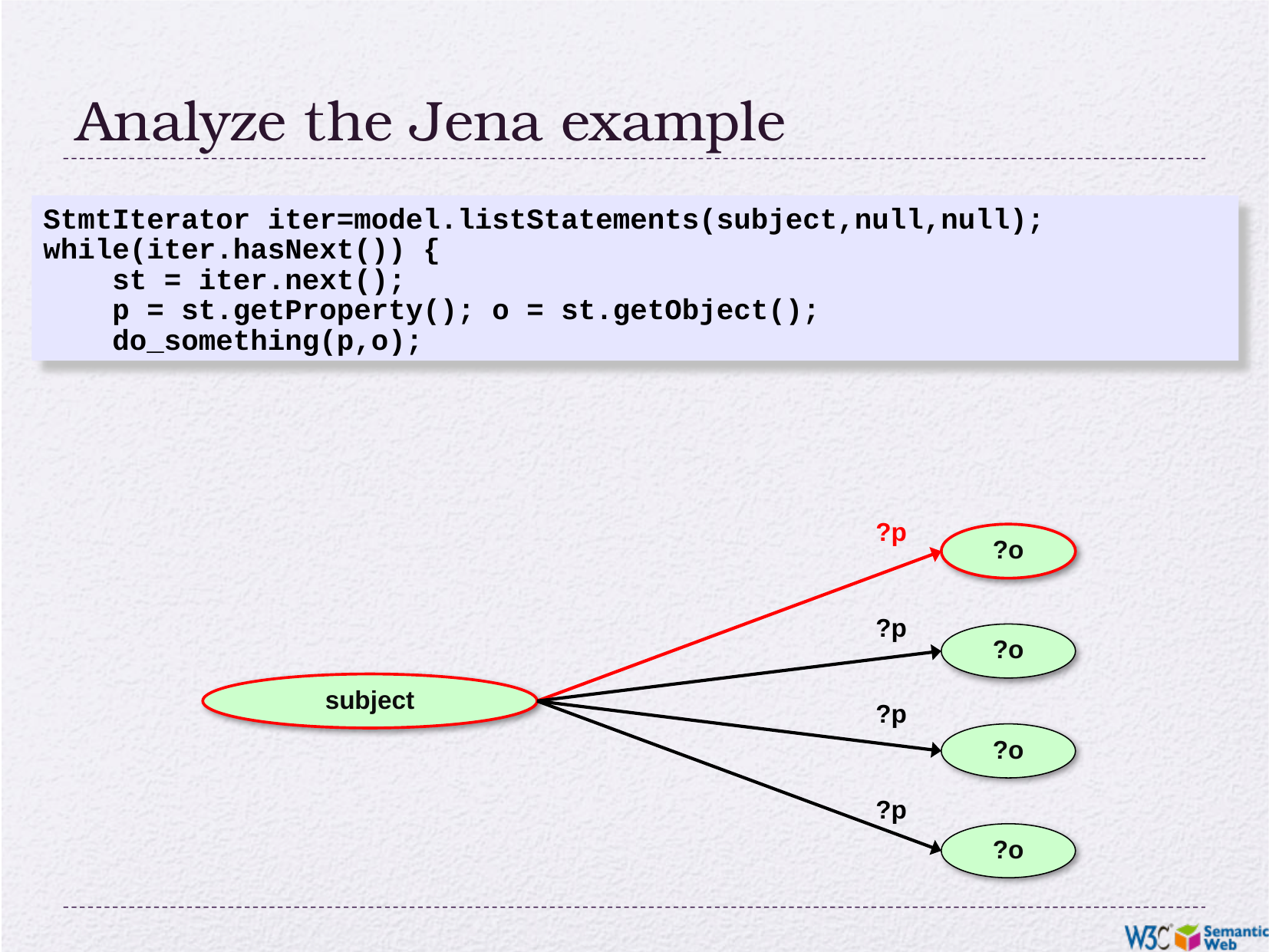

# Analyze the Jena example
StmtIterator iter=model.listStatements(subject,null,null);
while(iter.hasNext()) {
    st = iter.next();
    p = st.getProperty(); o = st.getObject();
    do_something(p,o);
?p
?o
?o
?o
?o
?p
subject
?p
?p